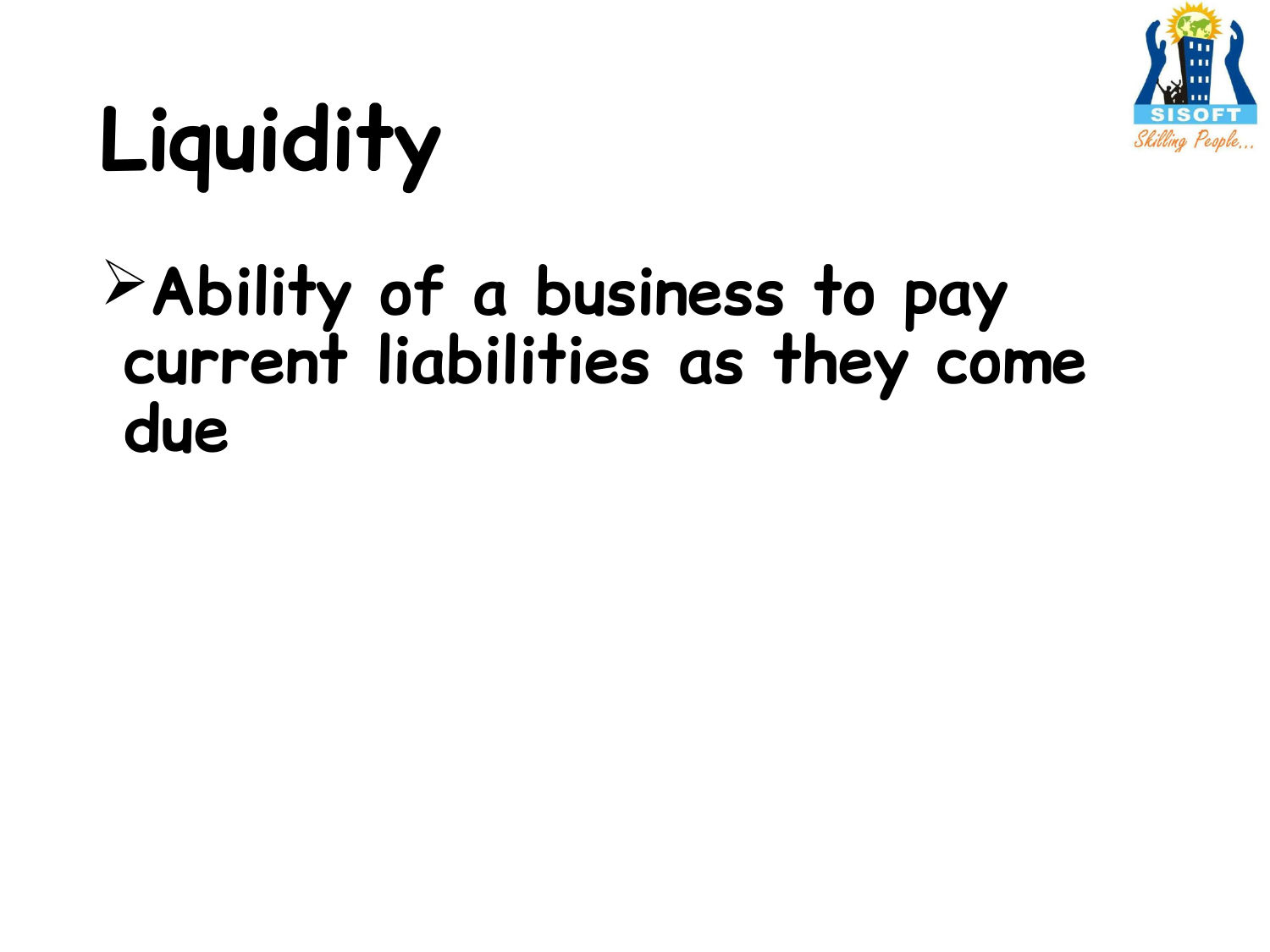

# Liquidity
Ability of a business to pay current liabilities as they come due